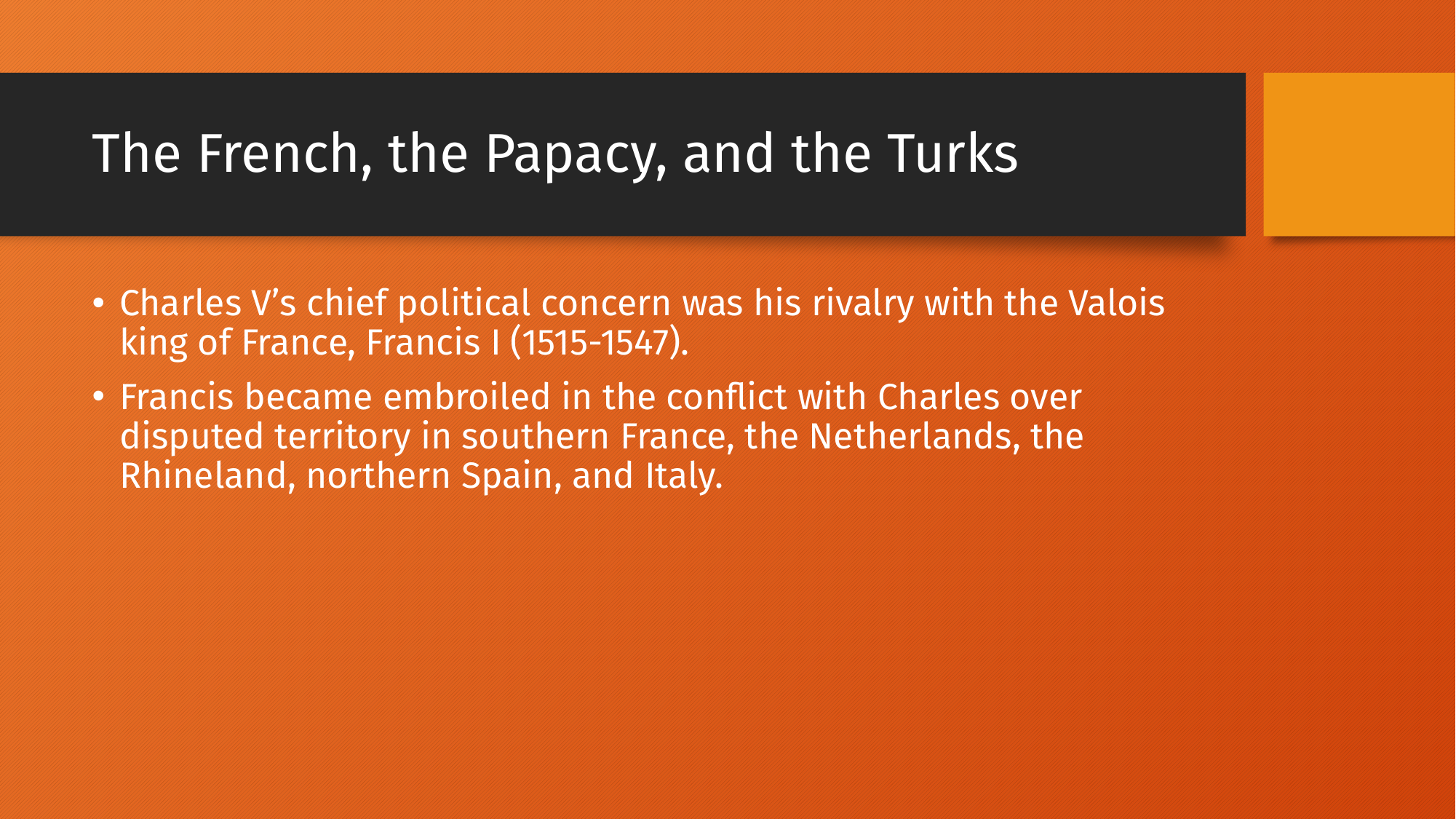

# The French, the Papacy, and the Turks
Charles V’s chief political concern was his rivalry with the Valois king of France, Francis I (1515-1547).
Francis became embroiled in the conflict with Charles over disputed territory in southern France, the Netherlands, the Rhineland, northern Spain, and Italy.